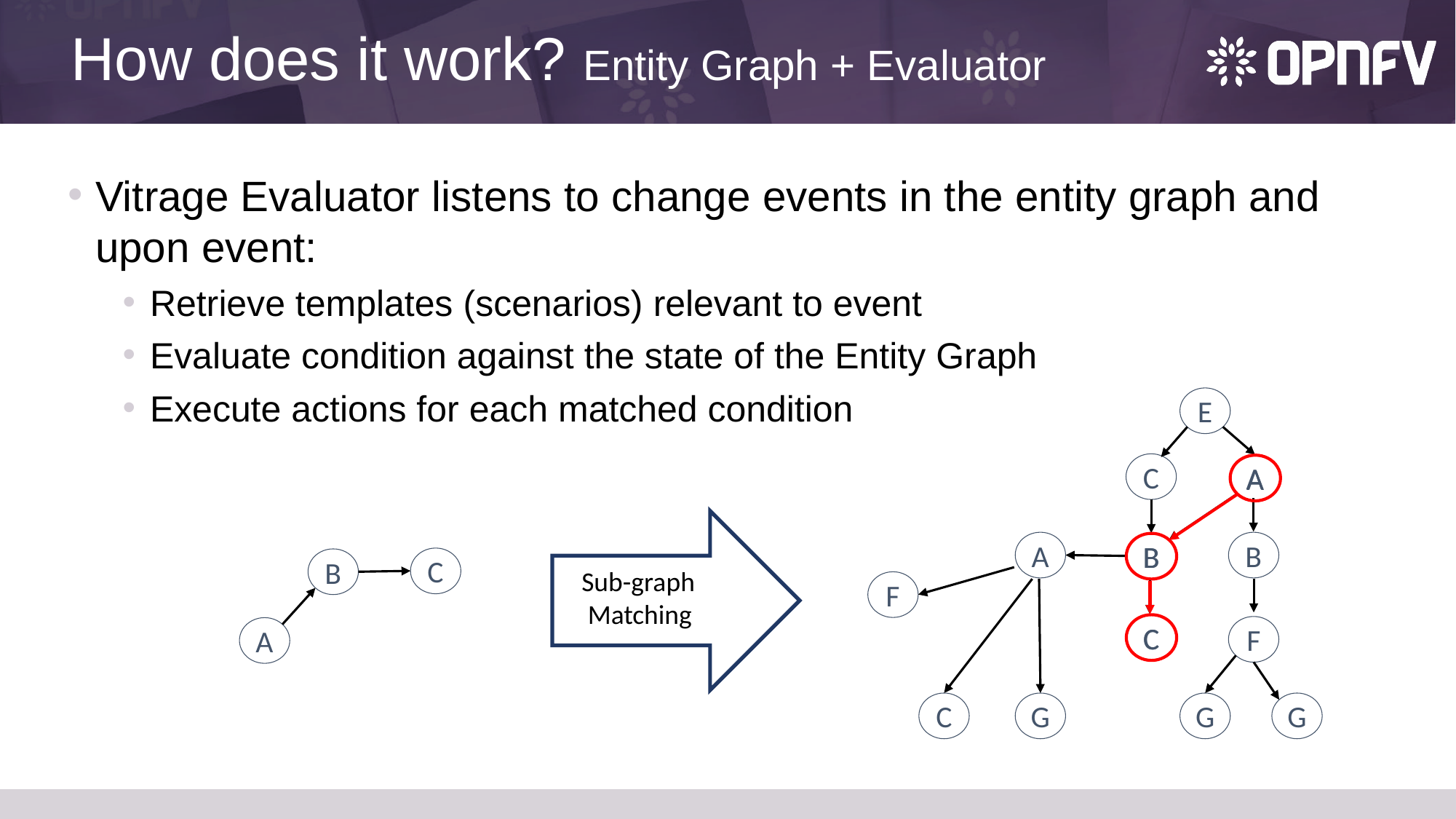

# How does it work? Entity Graph + Evaluator
Vitrage Evaluator listens to change events in the entity graph and upon event:
Retrieve templates (scenarios) relevant to event
Evaluate condition against the state of the Entity Graph
Execute actions for each matched condition
E
C
A
A
B
C

A
B
B
C
B
Sub-graph
 Matching
F
C
F
A
C
G
G
G